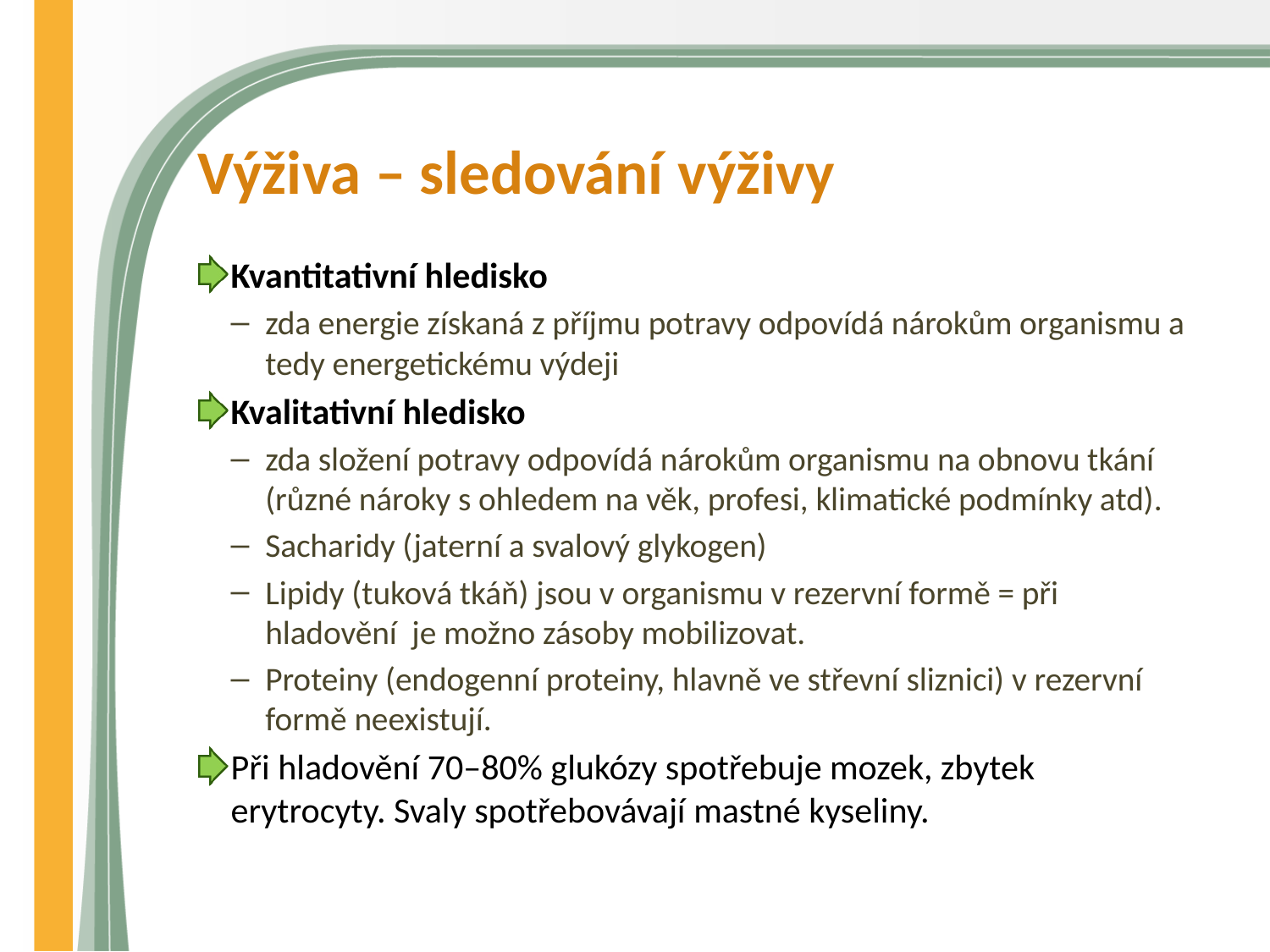

# Výživa – sledování výživy
Kvantitativní hledisko
zda energie získaná z příjmu potravy odpovídá nárokům organismu a tedy energetickému výdeji
Kvalitativní hledisko
zda složení potravy odpovídá nárokům organismu na obnovu tkání (různé nároky s ohledem na věk, profesi, klimatické podmínky atd).
Sacharidy (jaterní a svalový glykogen)
Lipidy (tuková tkáň) jsou v organismu v rezervní formě = při hladovění  je možno zásoby mobilizovat.
Proteiny (endogenní proteiny, hlavně ve střevní sliznici) v rezervní formě neexistují.
Při hladovění 70–80% glukózy spotřebuje mozek, zbytek erytrocyty. Svaly spotřebovávají mastné kyseliny.